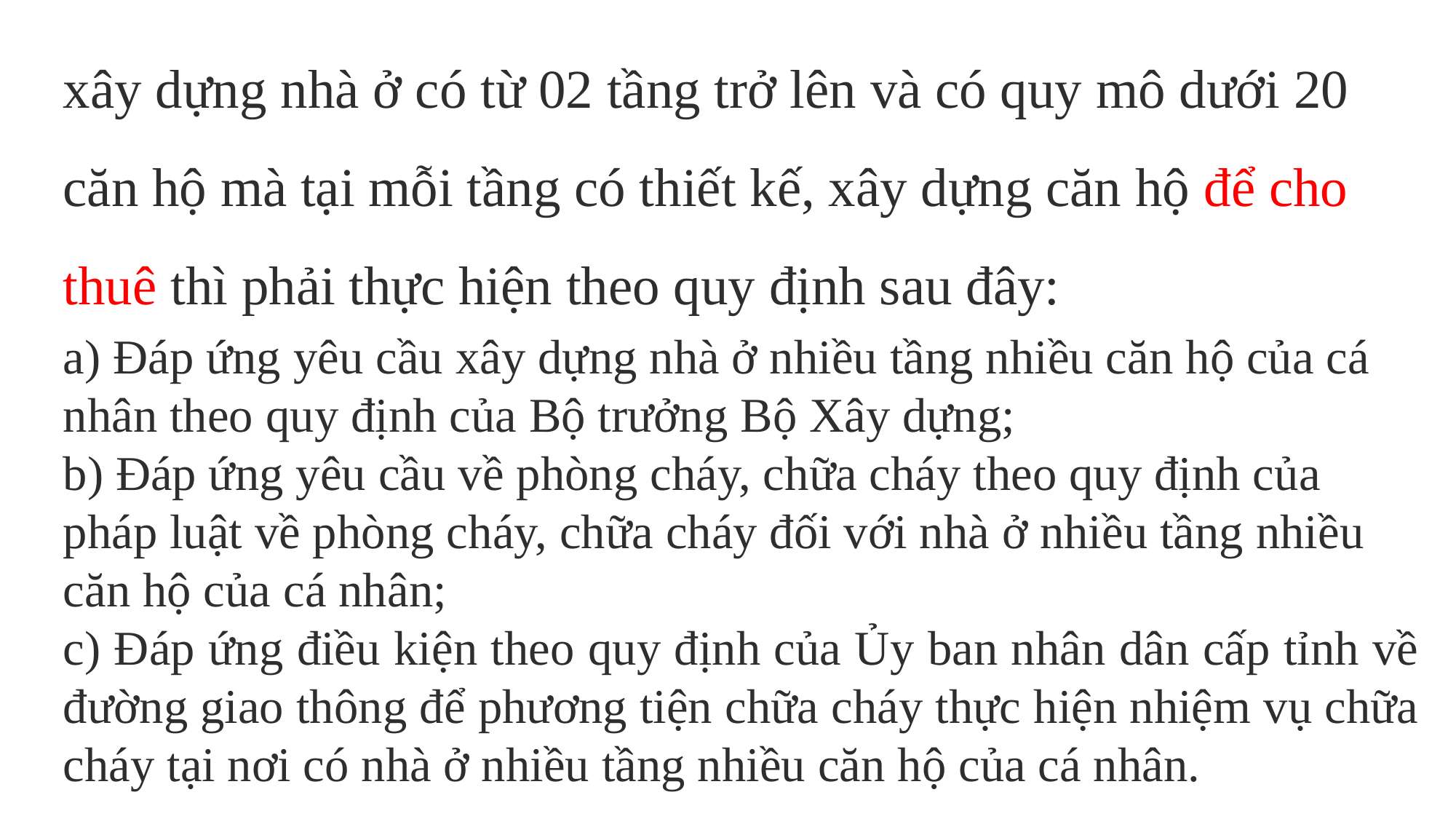

xây dựng nhà ở có từ 02 tầng trở lên và có quy mô dưới 20 căn hộ mà tại mỗi tầng có thiết kế, xây dựng căn hộ để cho thuê thì phải thực hiện theo quy định sau đây:
a) Đáp ứng yêu cầu xây dựng nhà ở nhiều tầng nhiều căn hộ của cá nhân theo quy định của Bộ trưởng Bộ Xây dựng;b) Đáp ứng yêu cầu về phòng cháy, chữa cháy theo quy định của pháp luật về phòng cháy, chữa cháy đối với nhà ở nhiều tầng nhiều căn hộ của cá nhân;c) Đáp ứng điều kiện theo quy định của Ủy ban nhân dân cấp tỉnh về đường giao thông để phương tiện chữa cháy thực hiện nhiệm vụ chữa cháy tại nơi có nhà ở nhiều tầng nhiều căn hộ của cá nhân.